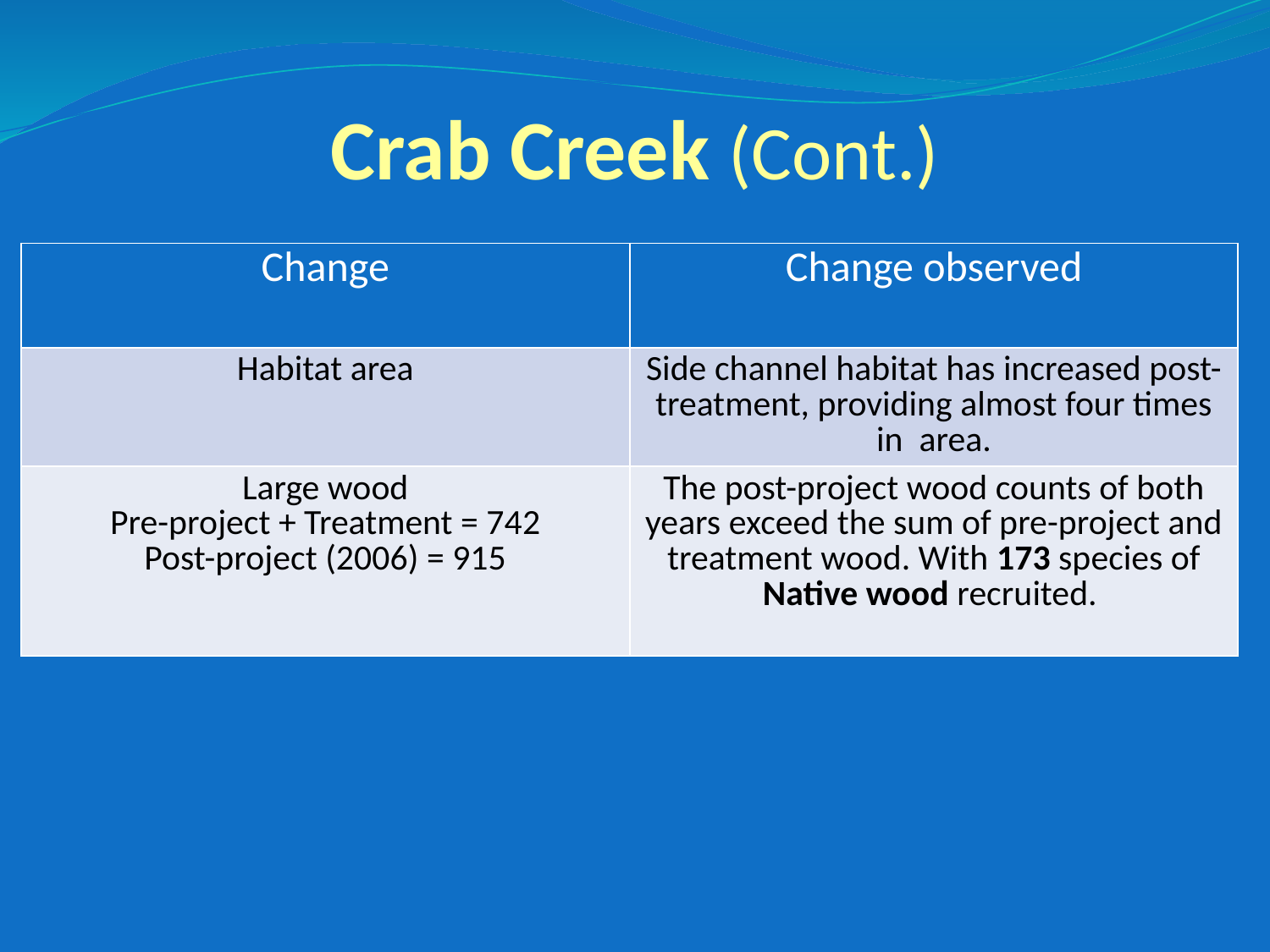

Crab Creek (Cont.)

| Change | Change observed |
| --- | --- |
| Habitat area | Side channel habitat has increased post-treatment, providing almost four times in area. |
| Large wood Pre-project + Treatment = 742 Post-project (2006) = 915 | The post-project wood counts of both years exceed the sum of pre-project and treatment wood. With 173 species of Native wood recruited. |